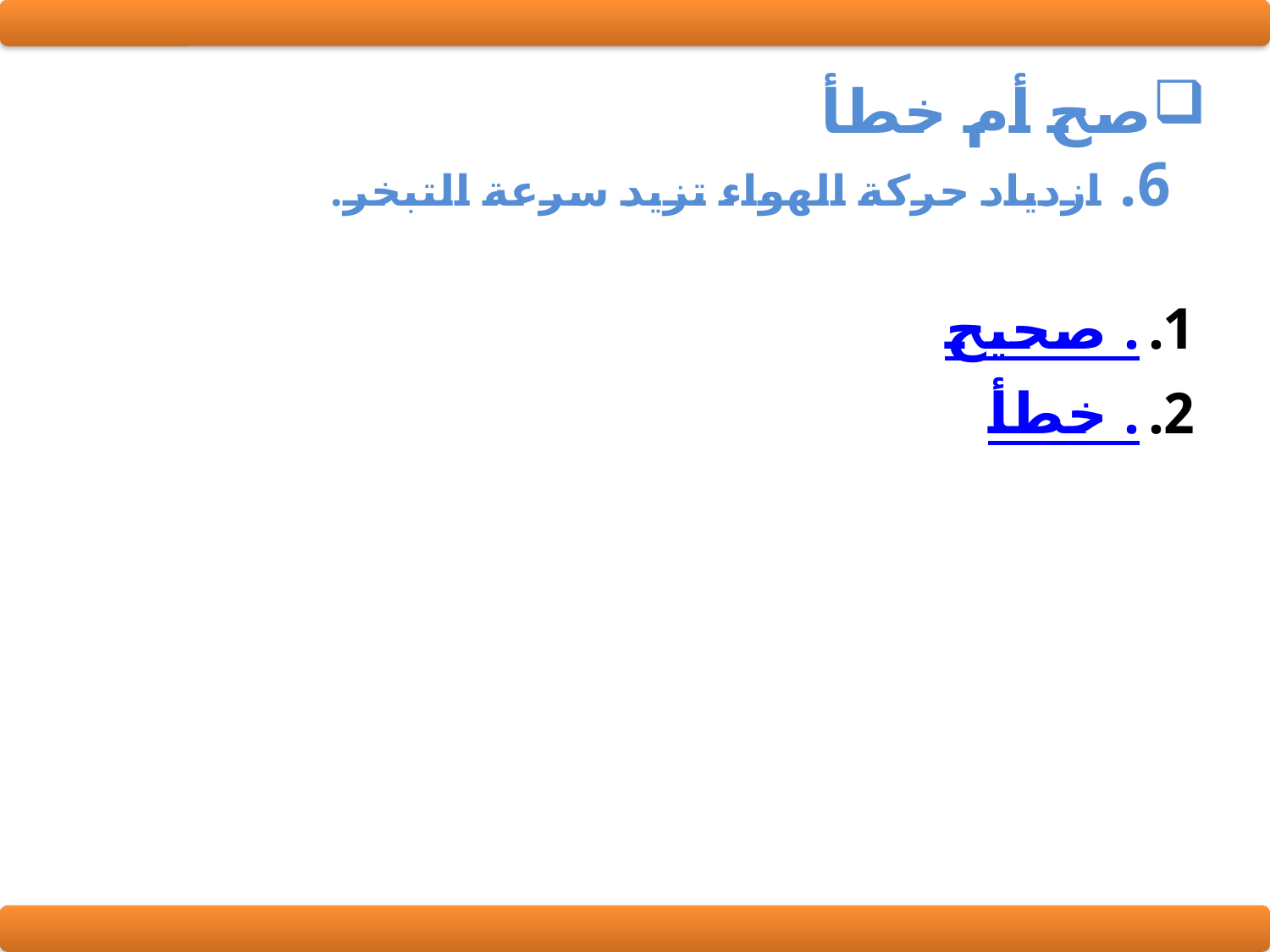

# صح أم خطأ 6. ازدياد حركة الهواء تزيد سرعة التبخر.
صحيح.
خطأ.